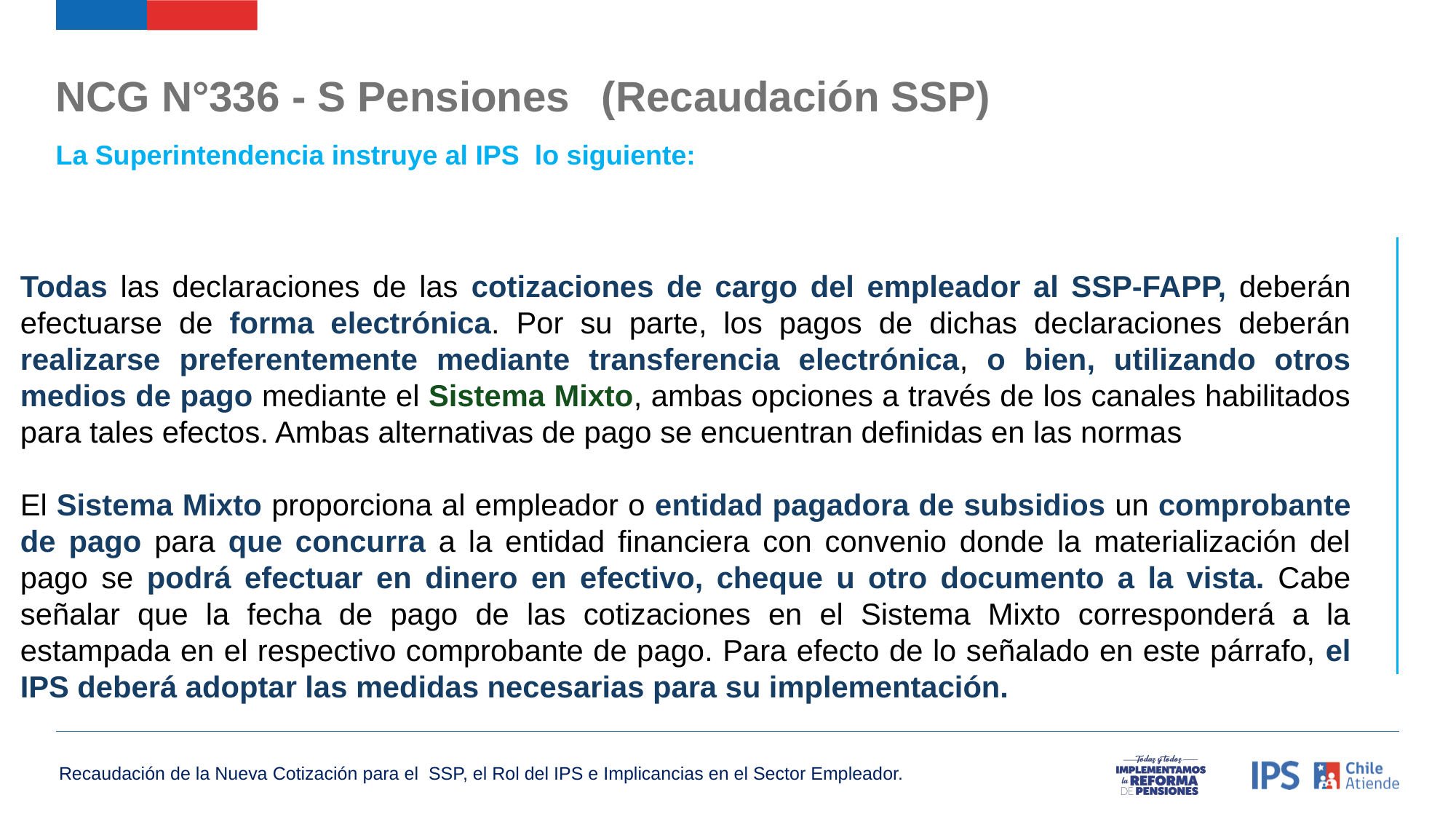

NCG N°336 - S Pensiones	(Recaudación SSP)

La Superintendencia instruye al IPS  lo siguiente:
Todas las declaraciones de las cotizaciones de cargo del empleador al SSP-FAPP, deberán efectuarse de forma electrónica. Por su parte, los pagos de dichas declaraciones deberán realizarse preferentemente mediante transferencia electrónica, o bien, utilizando otros medios de pago mediante el Sistema Mixto, ambas opciones a través de los canales habilitados para tales efectos. Ambas alternativas de pago se encuentran definidas en las normas

El Sistema Mixto proporciona al empleador o entidad pagadora de subsidios un comprobante de pago para que concurra a la entidad financiera con convenio donde la materialización del pago se podrá efectuar en dinero en efectivo, cheque u otro documento a la vista. Cabe señalar que la fecha de pago de las cotizaciones en el Sistema Mixto corresponderá a la estampada en el respectivo comprobante de pago. Para efecto de lo señalado en este párrafo, el IPS deberá adoptar las medidas necesarias para su implementación.